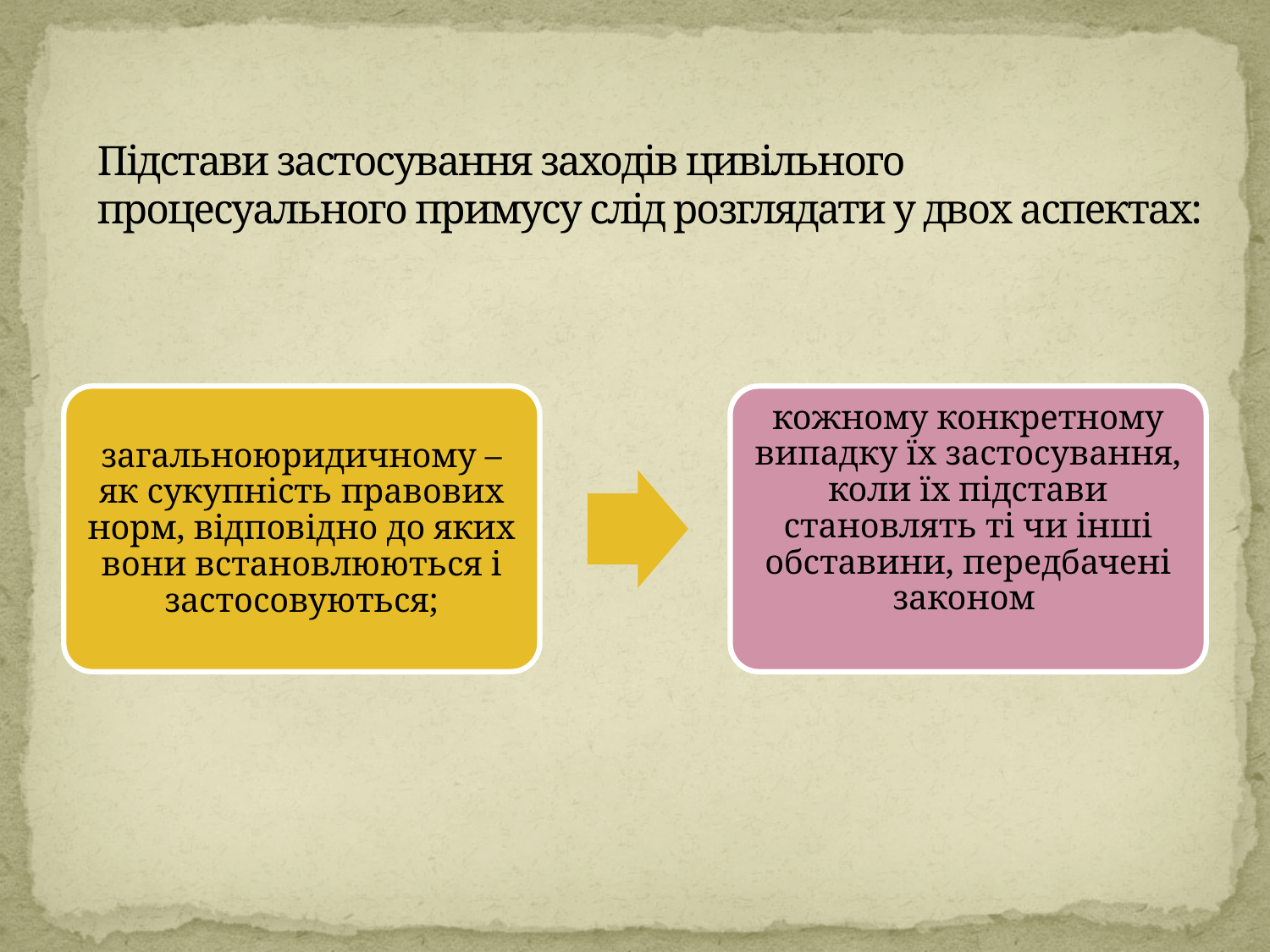

# Підстави застосування заходів цивільного процесуального примусу слід розглядати у двох аспектах:
загальноюридичному – як сукупність правових норм, відповідно до яких вони встановлюються і застосовуються;

кожному конкретному випадку їх застосування, коли їх підстави становлять ті чи інші обставини, передбачені законом